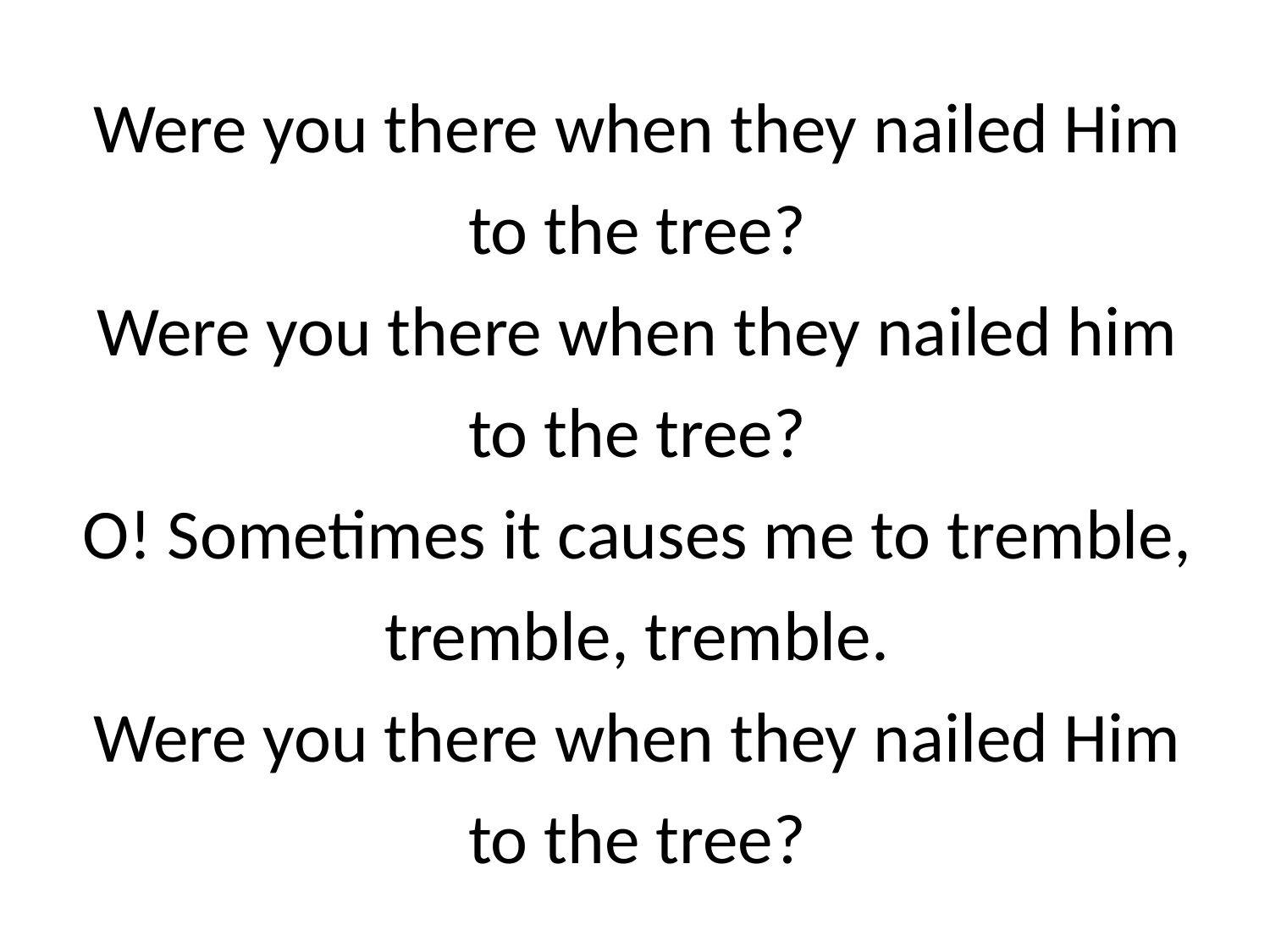

Were you there when they nailed Him to the tree?
Were you there when they nailed him to the tree?
O! Sometimes it causes me to tremble, tremble, tremble.
Were you there when they nailed Him to the tree?